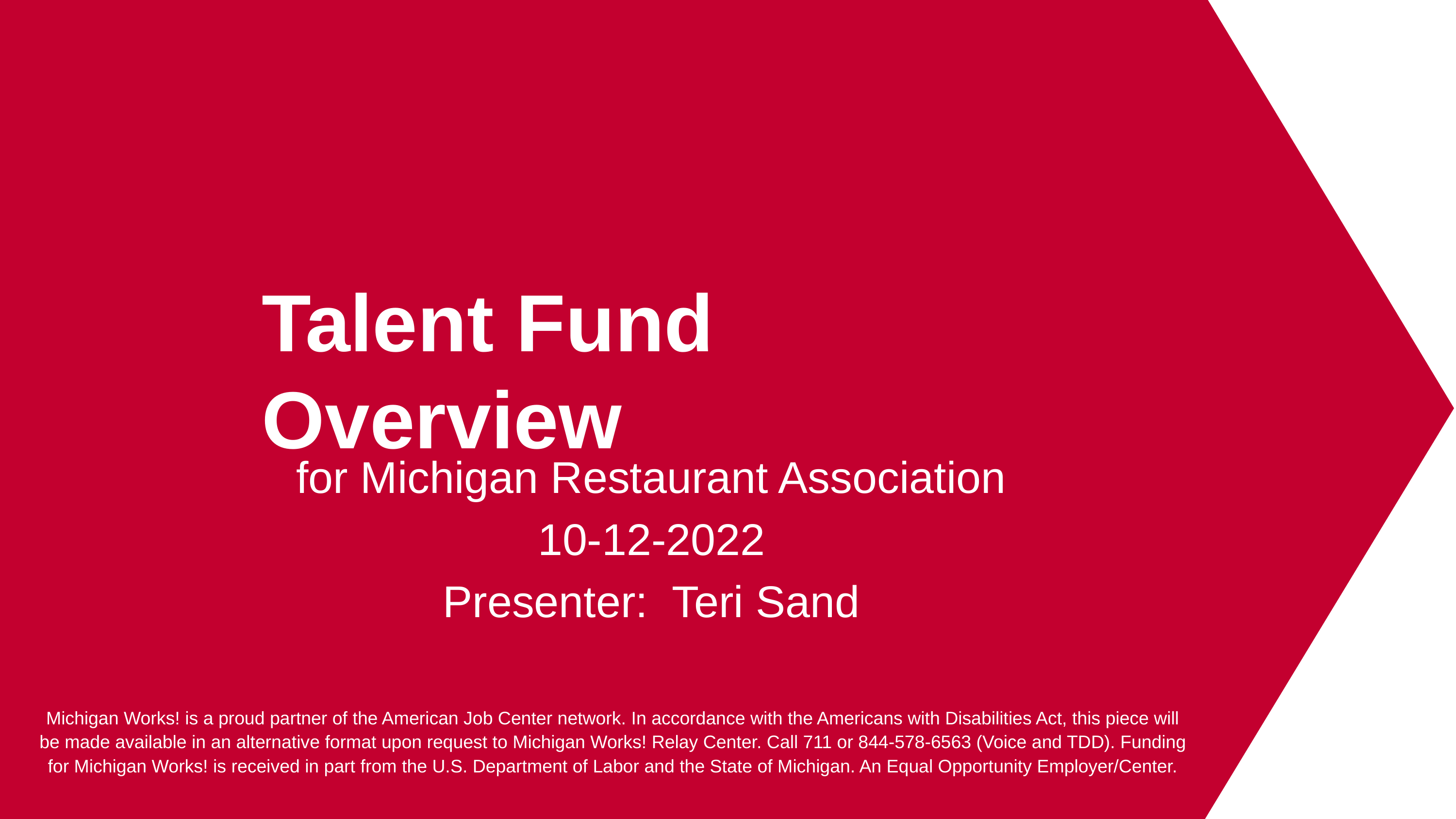

Talent Fund Overview
for Michigan Restaurant Association
10-12-2022
Presenter:  Teri Sand

Michigan Works! is a proud partner of the American Job Center network. In accordance with the Americans with Disabilities Act, this piece will be made available in an alternative format upon request to Michigan Works! Relay Center. Call 711 or 844-578-6563 (Voice and TDD). Funding for Michigan Works! is received in part from the U.S. Department of Labor and the State of Michigan. An Equal Opportunity Employer/Center.